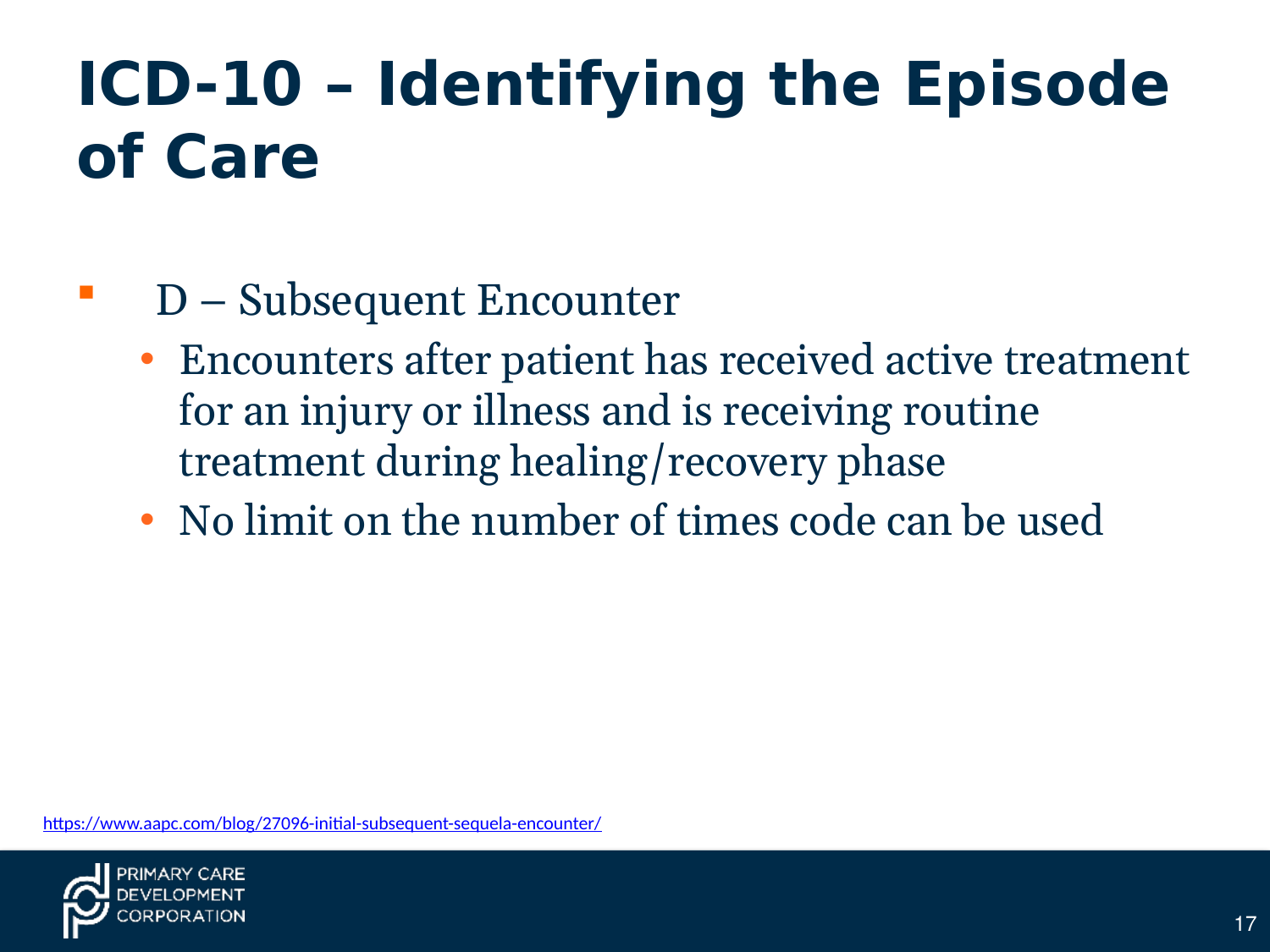

# ICD-10 – Identifying the Episode of Care
D – Subsequent Encounter
Encounters after patient has received active treatment for an injury or illness and is receiving routine treatment during healing/recovery phase
No limit on the number of times code can be used
https://www.aapc.com/blog/27096-initial-subsequent-sequela-encounter/
17